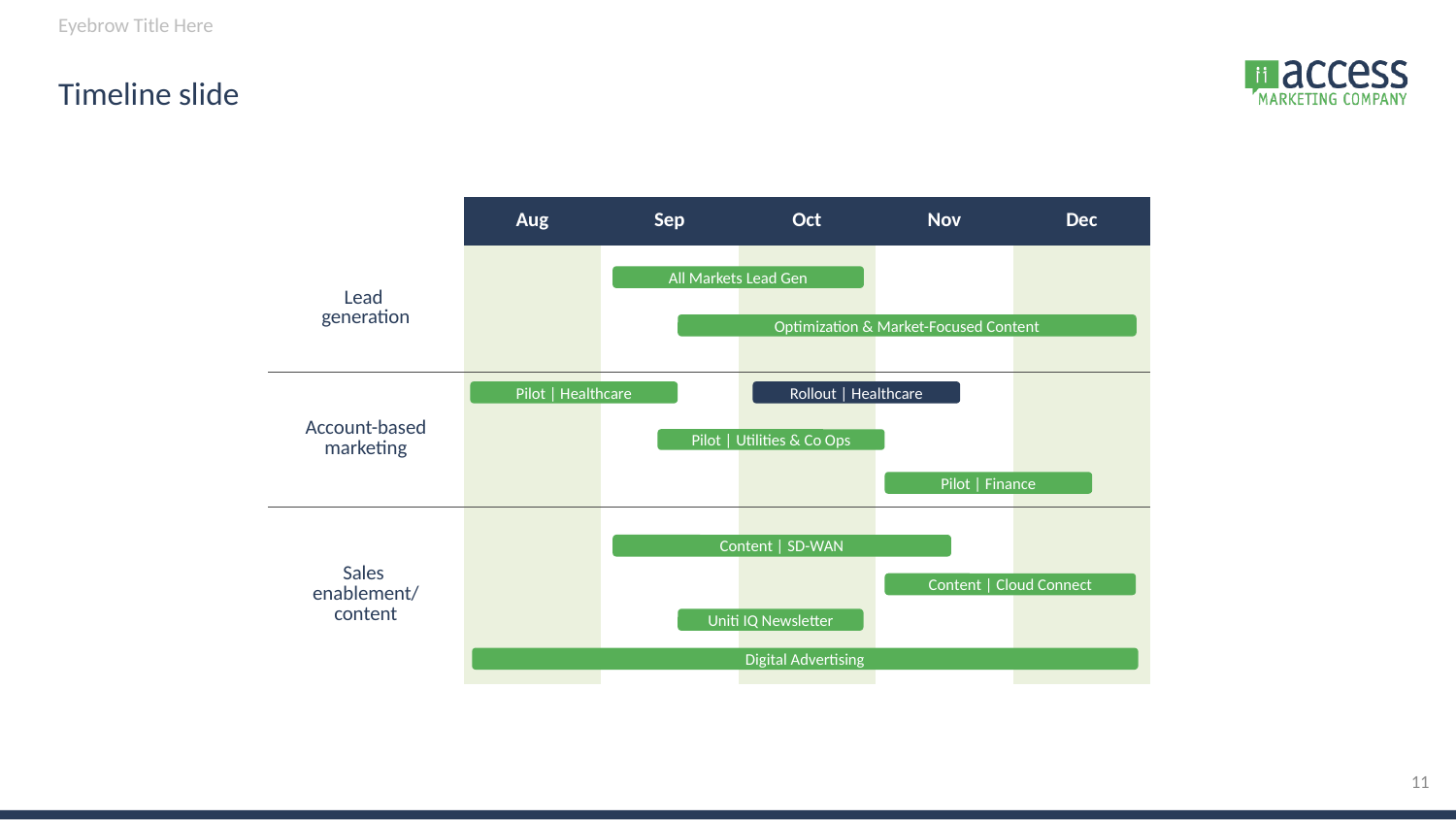

# Timeline slide
|  | Aug | Sep | Oct | Nov | Dec |
| --- | --- | --- | --- | --- | --- |
| Lead generation |  |  |  |  |  |
| Account-based marketing |  |  |  |  |  |
| Sales enablement/ content |  |  |  |  |  |
All Markets Lead Gen
Optimization & Market-Focused Content
Pilot | Healthcare
Rollout | Healthcare
Pilot | Utilities & Co Ops
Pilot | Finance
Content | SD-WAN
Content | Cloud Connect
Uniti IQ Newsletter
Digital Advertising
11